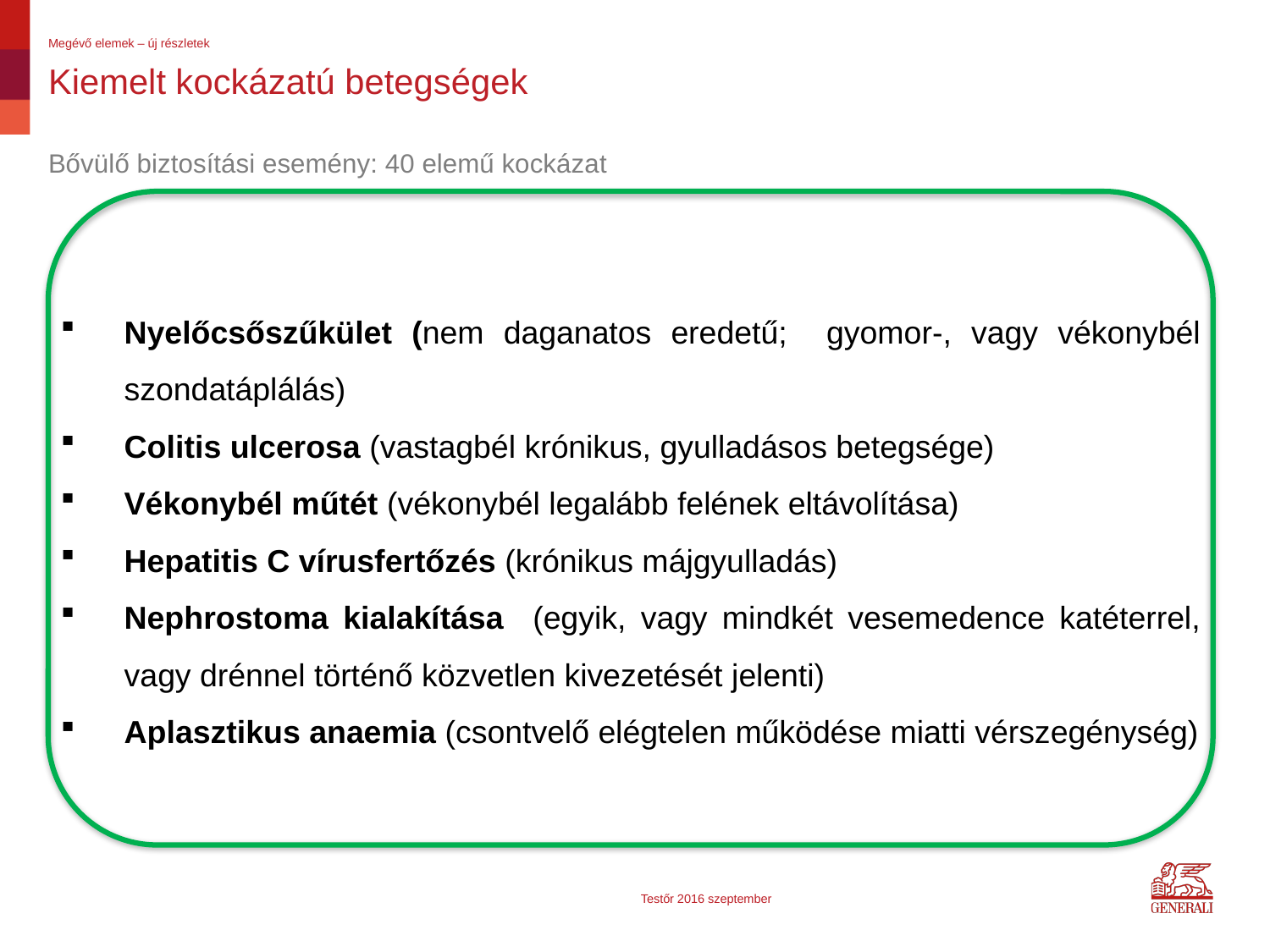

Megévő elemek – új részletek
# Kiemelt kockázatú betegségek
Bővülő biztosítási esemény: 40 elemű kockázat

Nyelőcsőszűkület (nem daganatos eredetű;  gyomor-, vagy vékonybél szondatáplálás)
Colitis ulcerosa (vastagbél krónikus, gyulladásos betegsége)
Vékonybél műtét (vékonybél legalább felének eltávolítása)
Hepatitis C vírusfertőzés (krónikus májgyulladás)
Nephrostoma kialakítása  (egyik, vagy mindkét vesemedence katéterrel, vagy drénnel történő közvetlen kivezetését jelenti)
Aplasztikus anaemia (csontvelő elégtelen működése miatti vérszegénység)
Testőr 2016 szeptember